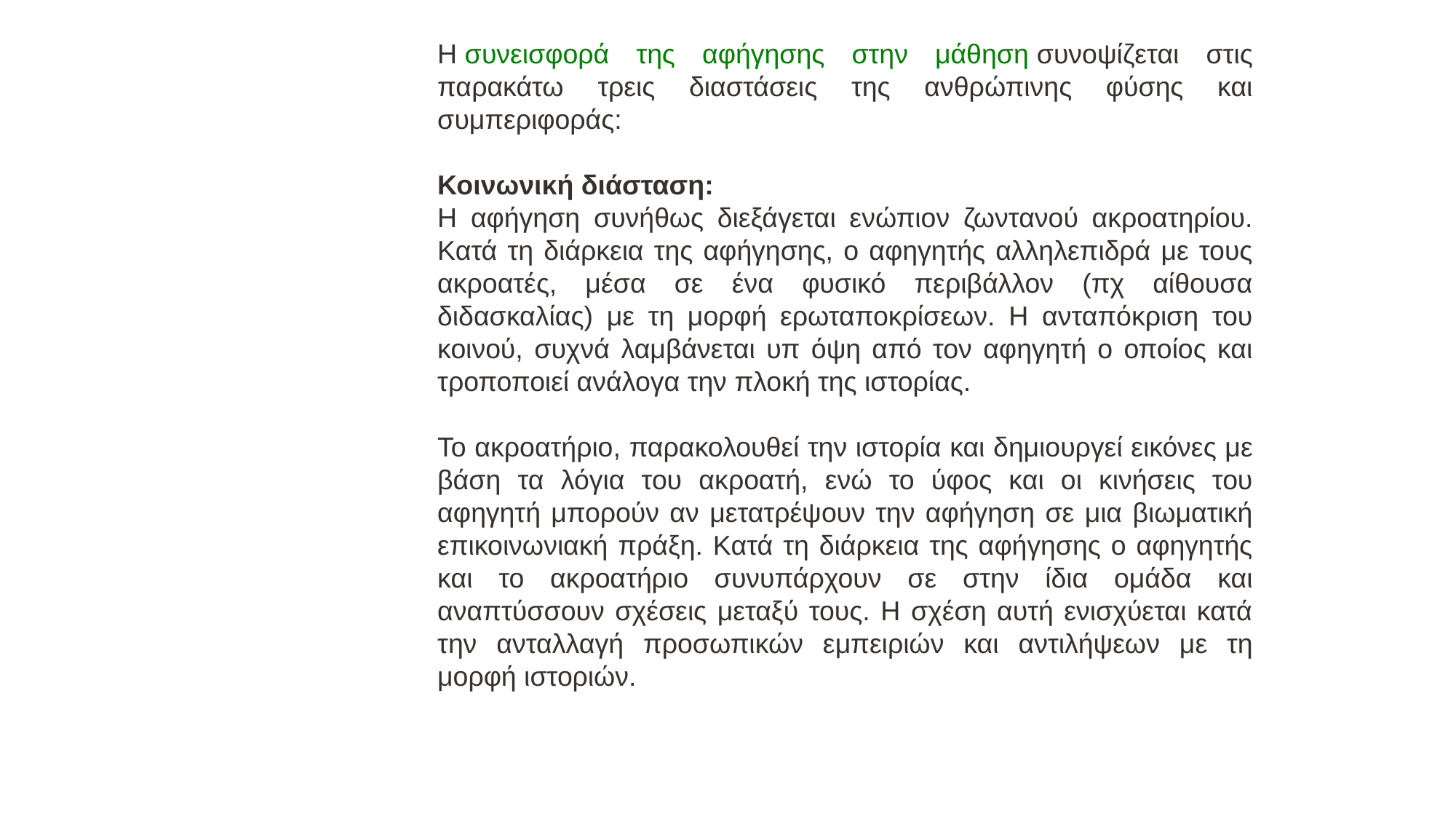

Η συνεισφορά της αφήγησης στην μάθηση συνοψίζεται στις παρακάτω τρεις διαστάσεις της ανθρώπινης φύσης και συμπεριφοράς:

Κοινωνική διάσταση:
Η αφήγηση συνήθως διεξάγεται ενώπιον ζωντανού ακροατηρίου. Κατά τη διάρκεια της αφήγησης, ο αφηγητής αλληλεπιδρά με τους ακροατές, μέσα σε ένα φυσικό περιβάλλον (πχ αίθουσα διδασκαλίας) με τη μορφή ερωταποκρίσεων. Η ανταπόκριση του κοινού, συχνά λαμβάνεται υπ όψη από τον αφηγητή ο οποίος και τροποποιεί ανάλογα την πλοκή της ιστορίας.

Το ακροατήριο, παρακολουθεί την ιστορία και δημιουργεί εικόνες με βάση τα λόγια του ακροατή, ενώ το ύφος και οι κινήσεις του αφηγητή μπορούν αν μετατρέψουν την αφήγηση σε μια βιωματική επικοινωνιακή πράξη. Κατά τη διάρκεια της αφήγησης ο αφηγητής και το ακροατήριο συνυπάρχουν σε στην ίδια ομάδα και αναπτύσσουν σχέσεις μεταξύ τους. Η σχέση αυτή ενισχύεται κατά την ανταλλαγή προσωπικών εμπειριών και αντιλήψεων με τη μορφή ιστοριών.